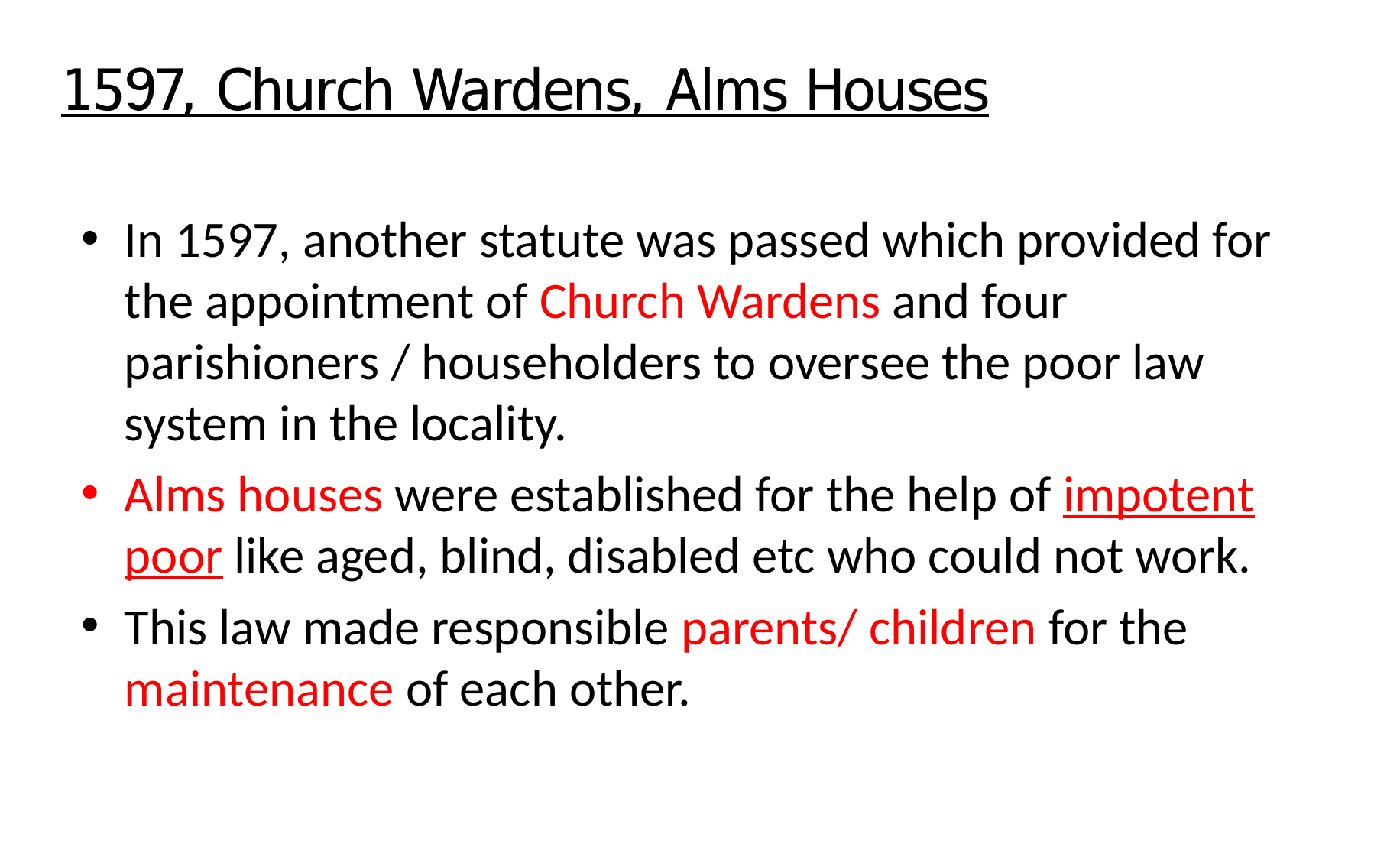

1597, Church Wardens, Alms Houses
In 1597, another statute was passed which provided for the appointment of Church Wardens and four parishioners / householders to oversee the poor law system in the locality.
Alms houses were established for the help of impotent poor like aged, blind, disabled etc who could not work.
This law made responsible parents/ children for the maintenance of each other.